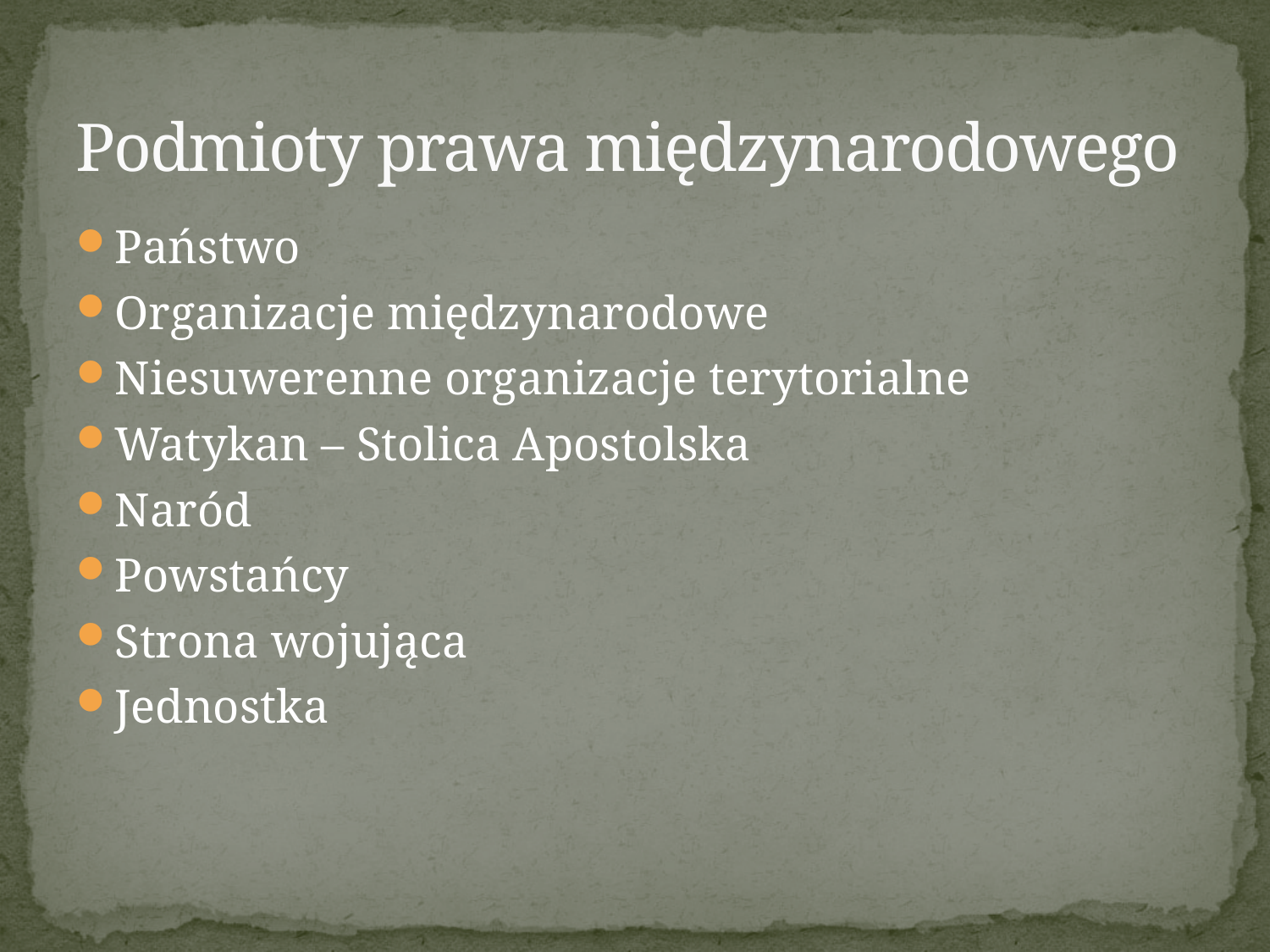

# Podmioty prawa międzynarodowego
Państwo
Organizacje międzynarodowe
Niesuwerenne organizacje terytorialne
Watykan – Stolica Apostolska
Naród
Powstańcy
Strona wojująca
Jednostka